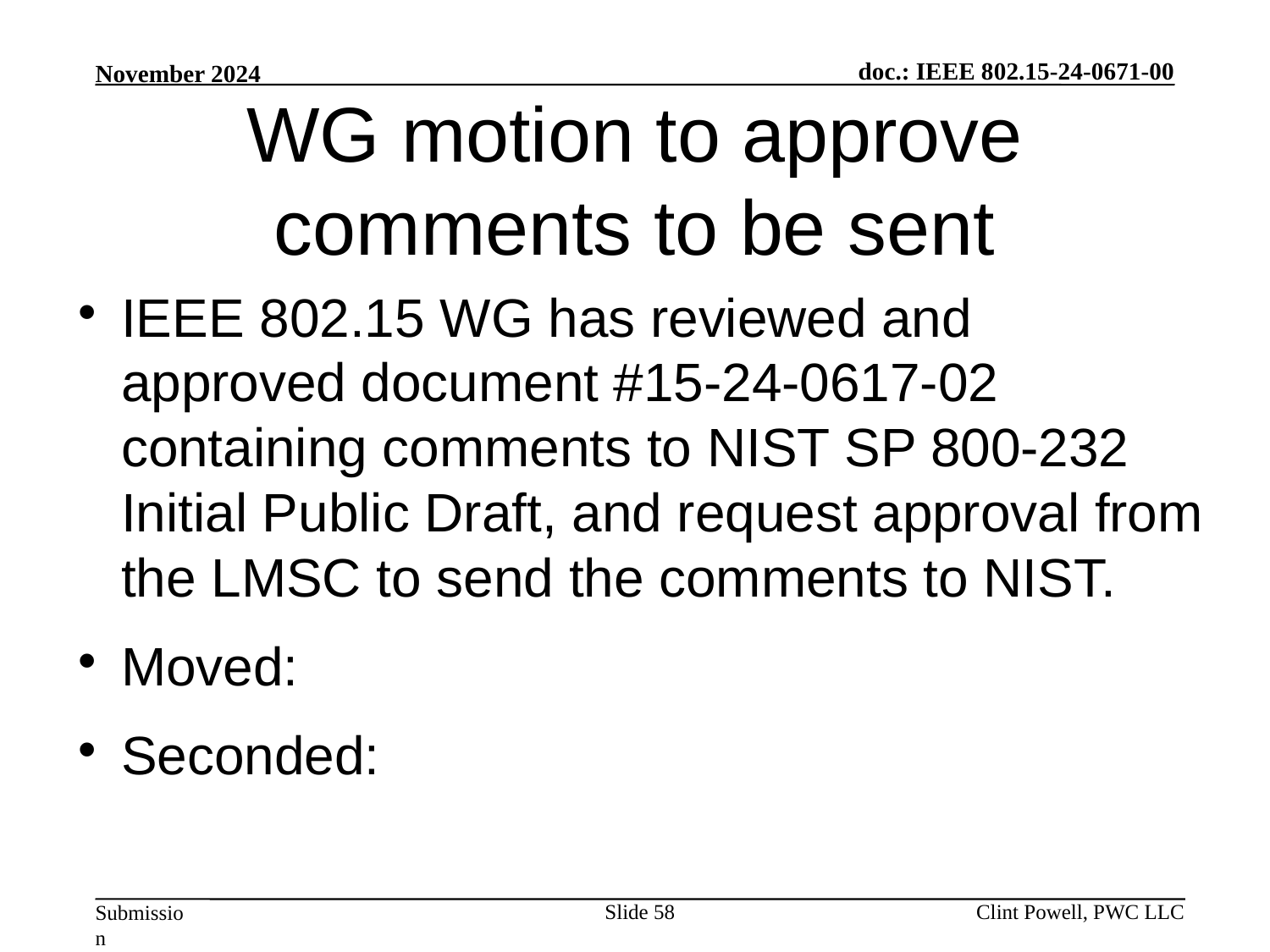

# WG motion to approve comments to be sent
IEEE 802.15 WG has reviewed and approved document #15-24-0617-02 containing comments to NIST SP 800-232 Initial Public Draft, and request approval from the LMSC to send the comments to NIST.
Moved:
Seconded:
Slide 58